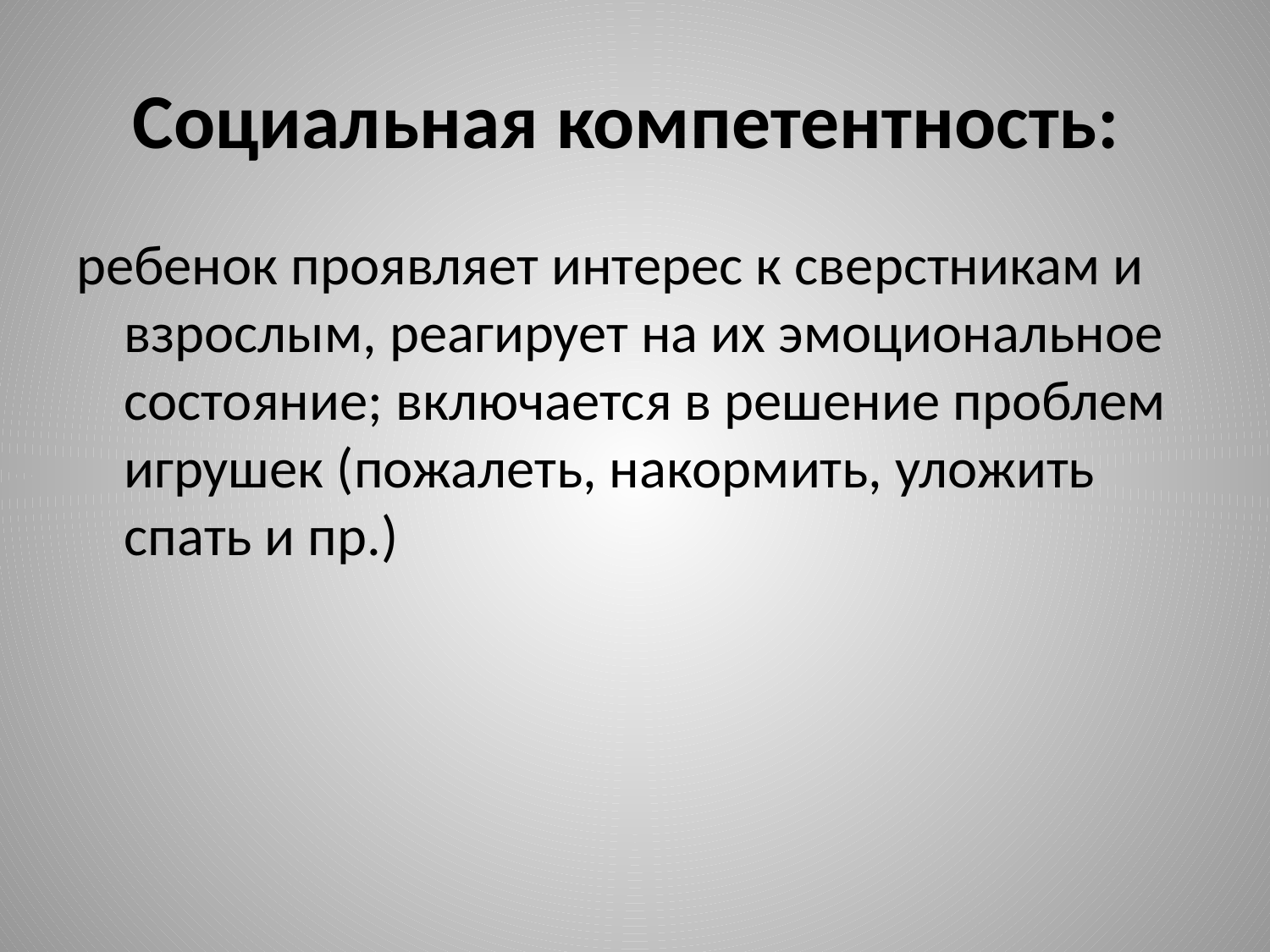

# Социальная компетентность:
ребенок проявляет интерес к сверстникам и взрослым, реагирует на их эмоциональное состояние; включается в решение проблем игрушек (пожалеть, накормить, уложить спать и пр.)